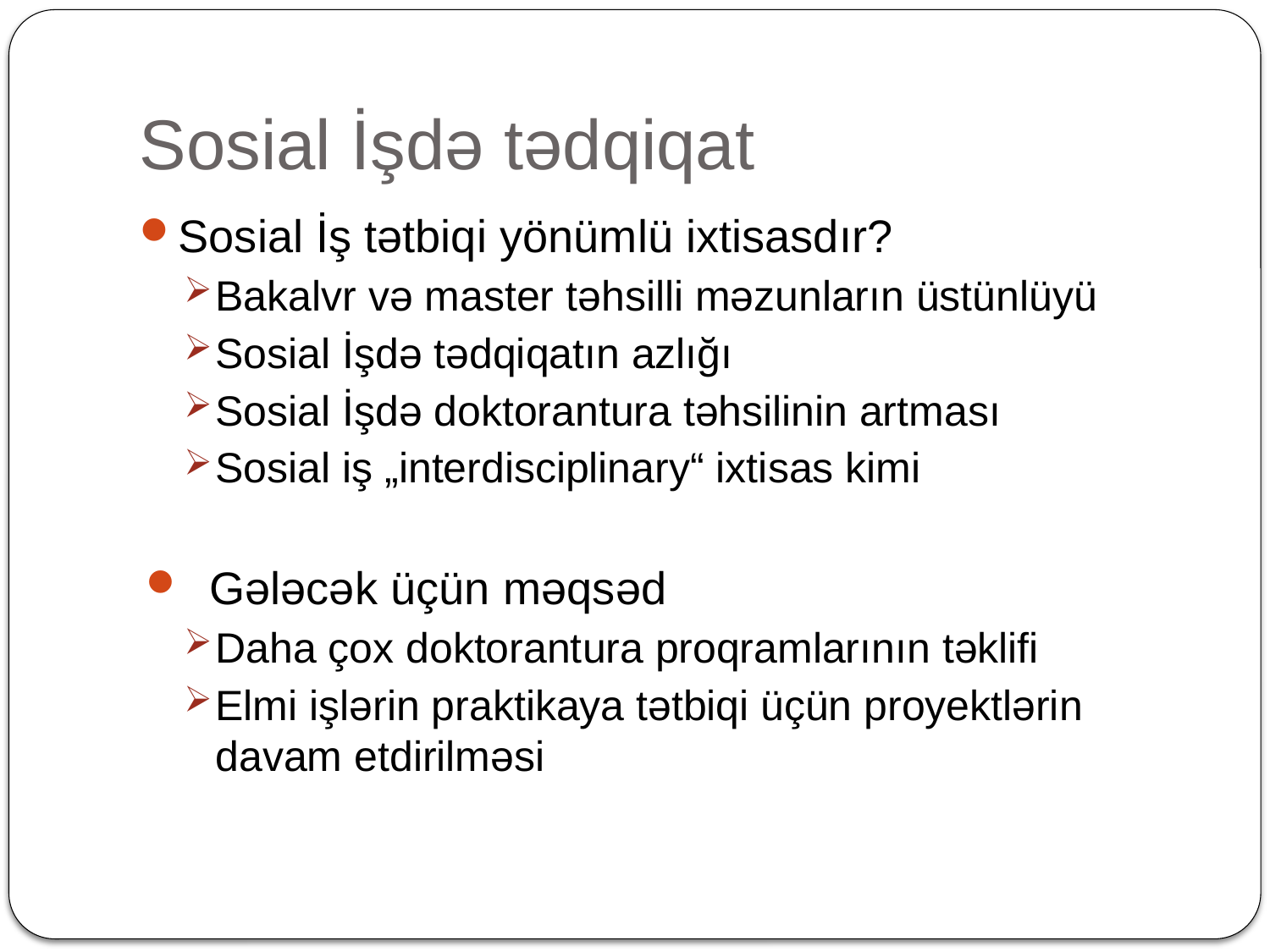

# Sosial İşdə tədqiqat
Sosial İş tətbiqi yönümlü ixtisasdır?
Bakalvr və master təhsilli məzunların üstünlüyü
Sosial İşdə tədqiqatın azlığı
Sosial İşdə doktorantura təhsilinin artması
Sosial iş „interdisciplinary“ ixtisas kimi

Gələcək üçün məqsəd
Daha çox doktorantura proqramlarının təklifi
Elmi işlərin praktikaya tətbiqi üçün proyektlərin davam etdirilməsi